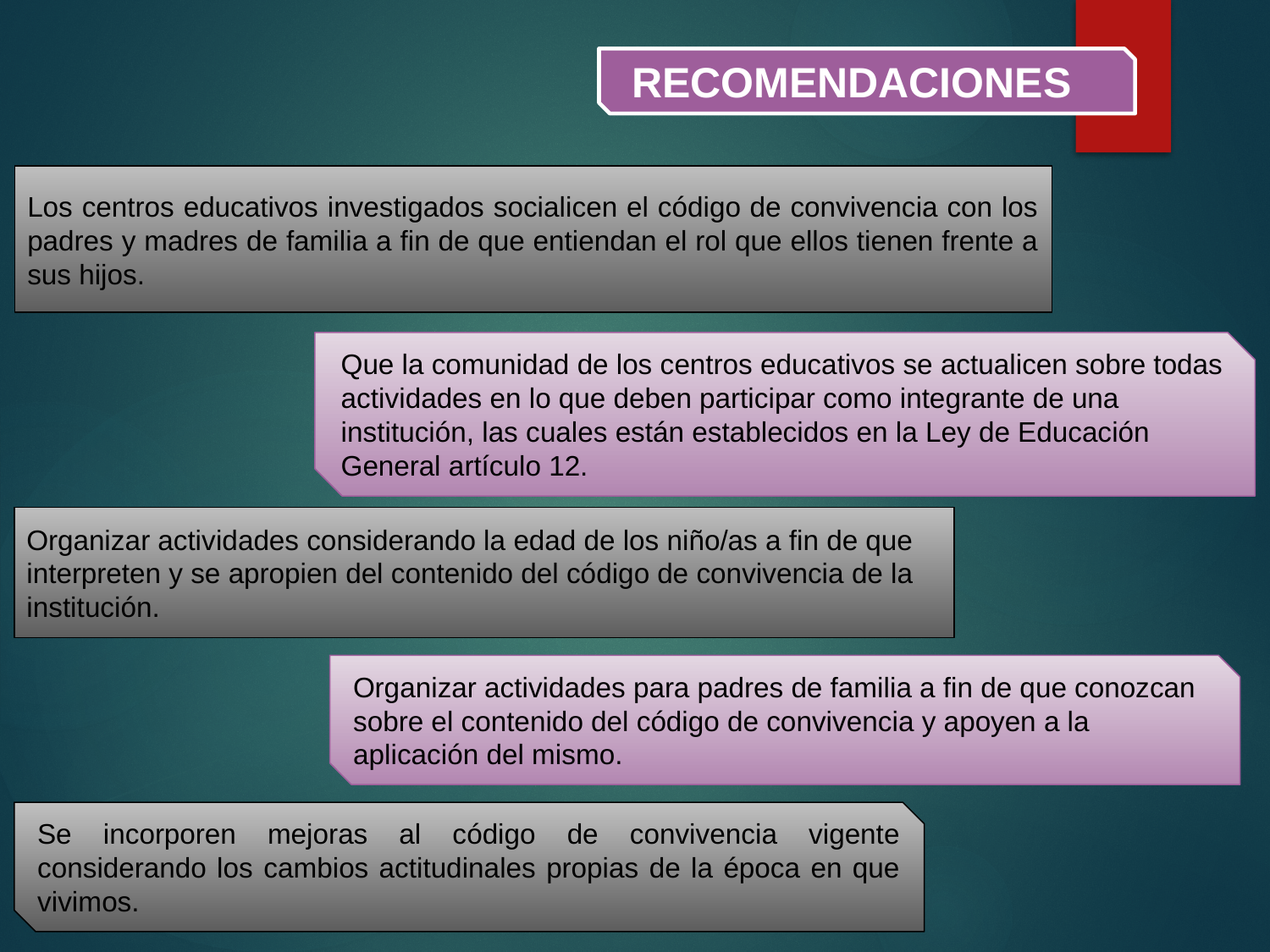

RECOMENDACIONES
Los centros educativos investigados socialicen el código de convivencia con los padres y madres de familia a fin de que entiendan el rol que ellos tienen frente a sus hijos.
Que la comunidad de los centros educativos se actualicen sobre todas actividades en lo que deben participar como integrante de una institución, las cuales están establecidos en la Ley de Educación General artículo 12.

Organizar actividades considerando la edad de los niño/as a fin de que interpreten y se apropien del contenido del código de convivencia de la institución.

Organizar actividades para padres de familia a fin de que conozcan sobre el contenido del código de convivencia y apoyen a la aplicación del mismo.
Se incorporen mejoras al código de convivencia vigente considerando los cambios actitudinales propias de la época en que vivimos.